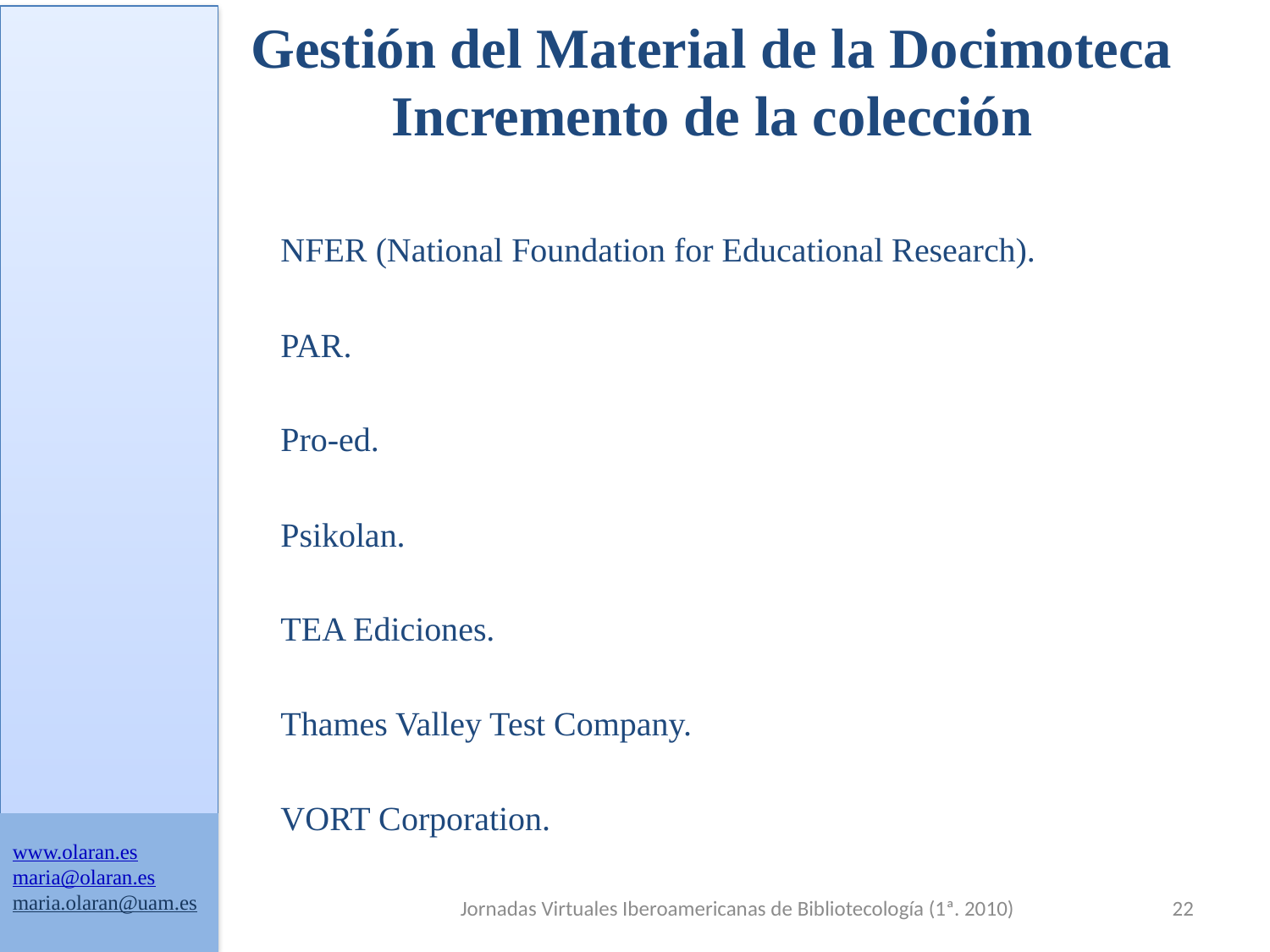

# Gestión del Material de la Docimoteca Incremento de la colección

NFER (National Foundation for Educational Research).

PAR.

Pro-ed.

Psikolan.

TEA Ediciones.

Thames Valley Test Company.

VORT Corporation.

www.olaran.es
maria@olaran.es
maria.olaran@uam.es

Jornadas Virtuales Iberoamericanas de Bibliotecología (1ª. 2010)
22